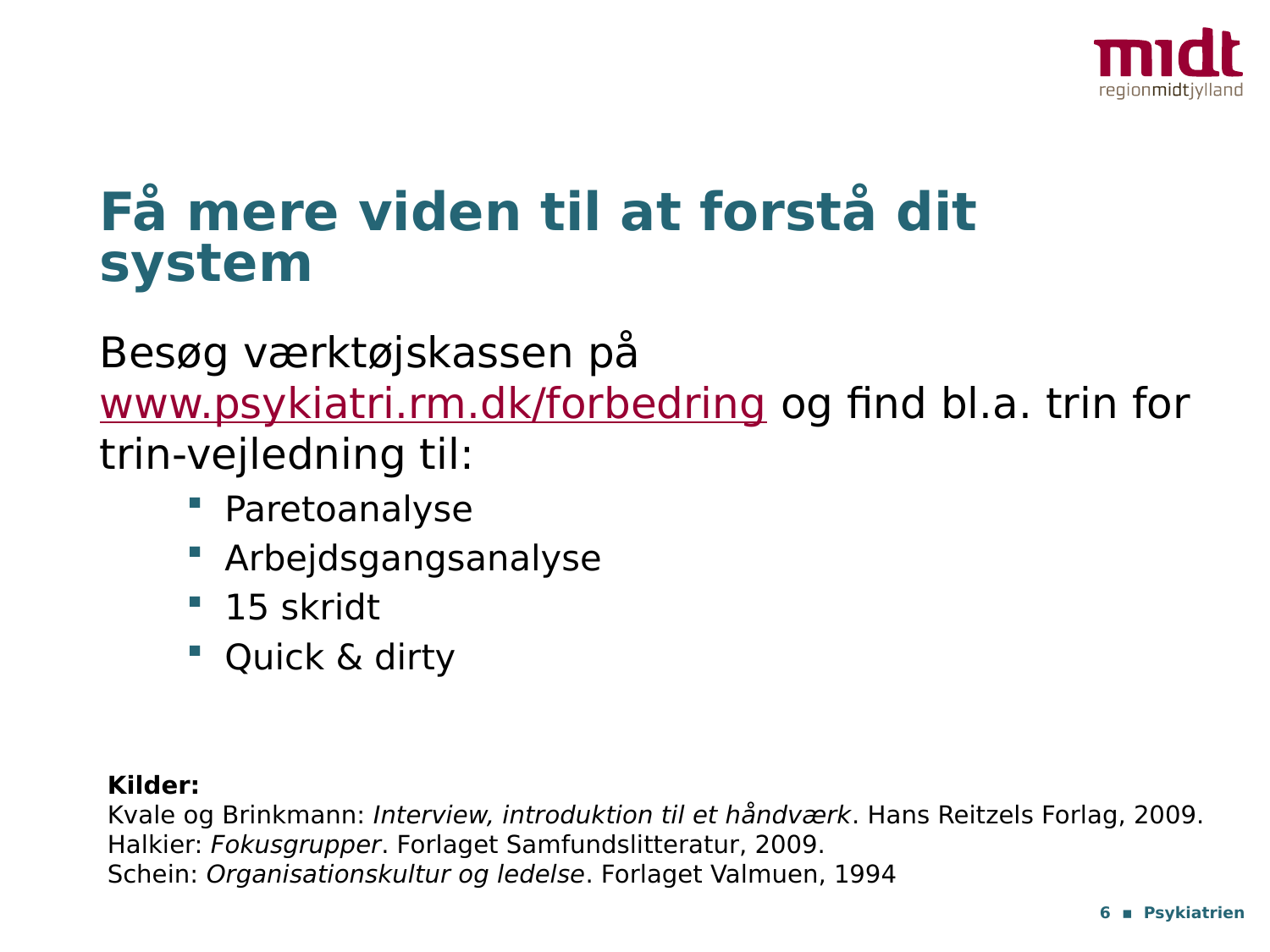

# Få mere viden til at forstå dit system
Besøg værktøjskassen på www.psykiatri.rm.dk/forbedring og find bl.a. trin for trin-vejledning til:
Paretoanalyse
Arbejdsgangsanalyse
15 skridt
Quick & dirty

Kilder:
Kvale og Brinkmann: Interview, introduktion til et håndværk. Hans Reitzels Forlag, 2009.
Halkier: Fokusgrupper. Forlaget Samfundslitteratur, 2009.
Schein: Organisationskultur og ledelse. Forlaget Valmuen, 1994
6  ▪  Psykiatrien